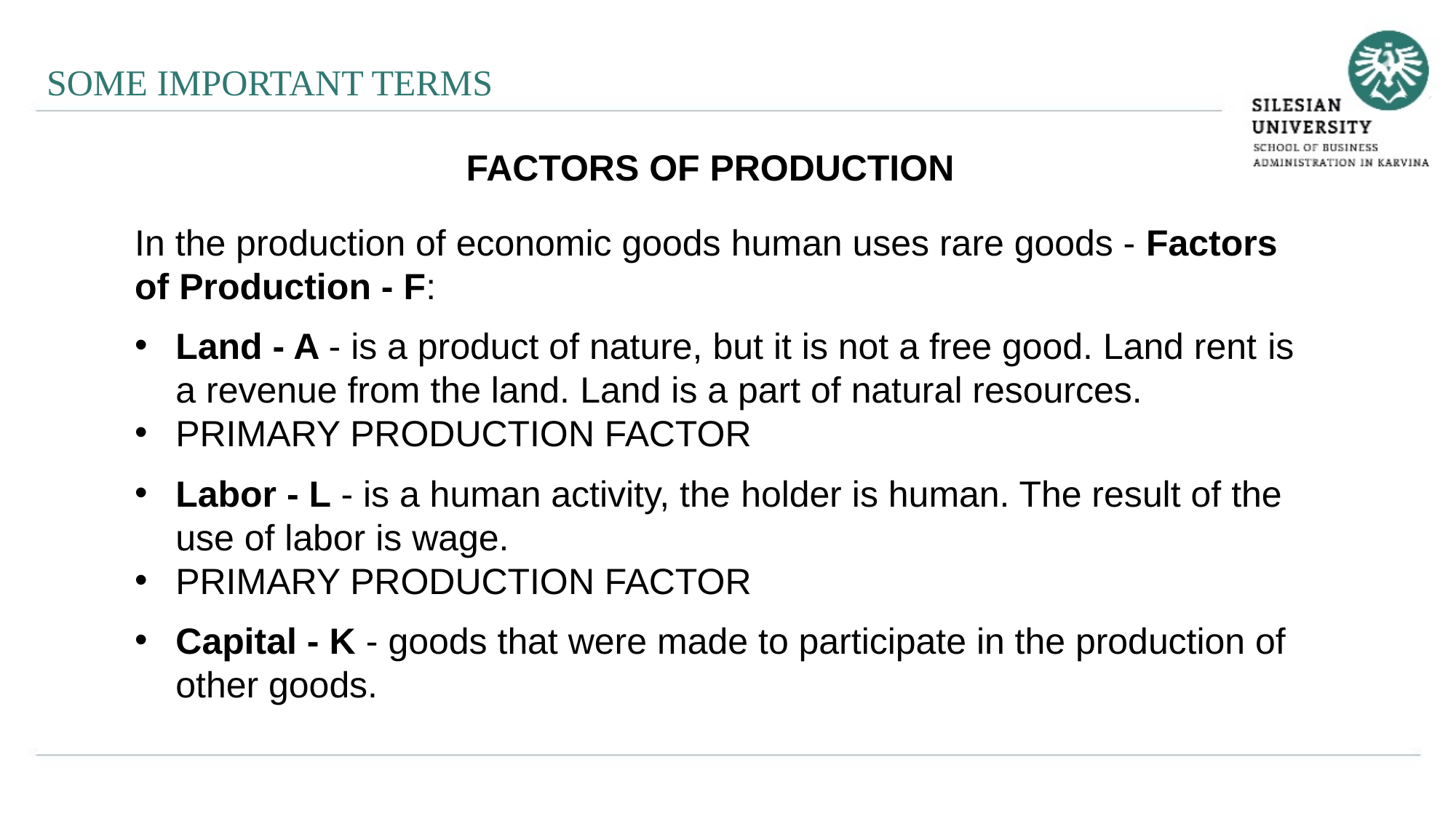

SOME IMPORTANT TERMS
FACTORS OF PRODUCTION
In the production of economic goods human uses rare goods - Factors of Production - F:

Land - A - is a product of nature, but it is not a free good. Land rent is a revenue from the land. Land is a part of natural resources.
PRIMARY PRODUCTION FACTOR

Labor - L - is a human activity, the holder is human. The result of the use of labor is wage.
PRIMARY PRODUCTION FACTOR

Capital - K - goods that were made to participate in the production of other goods.